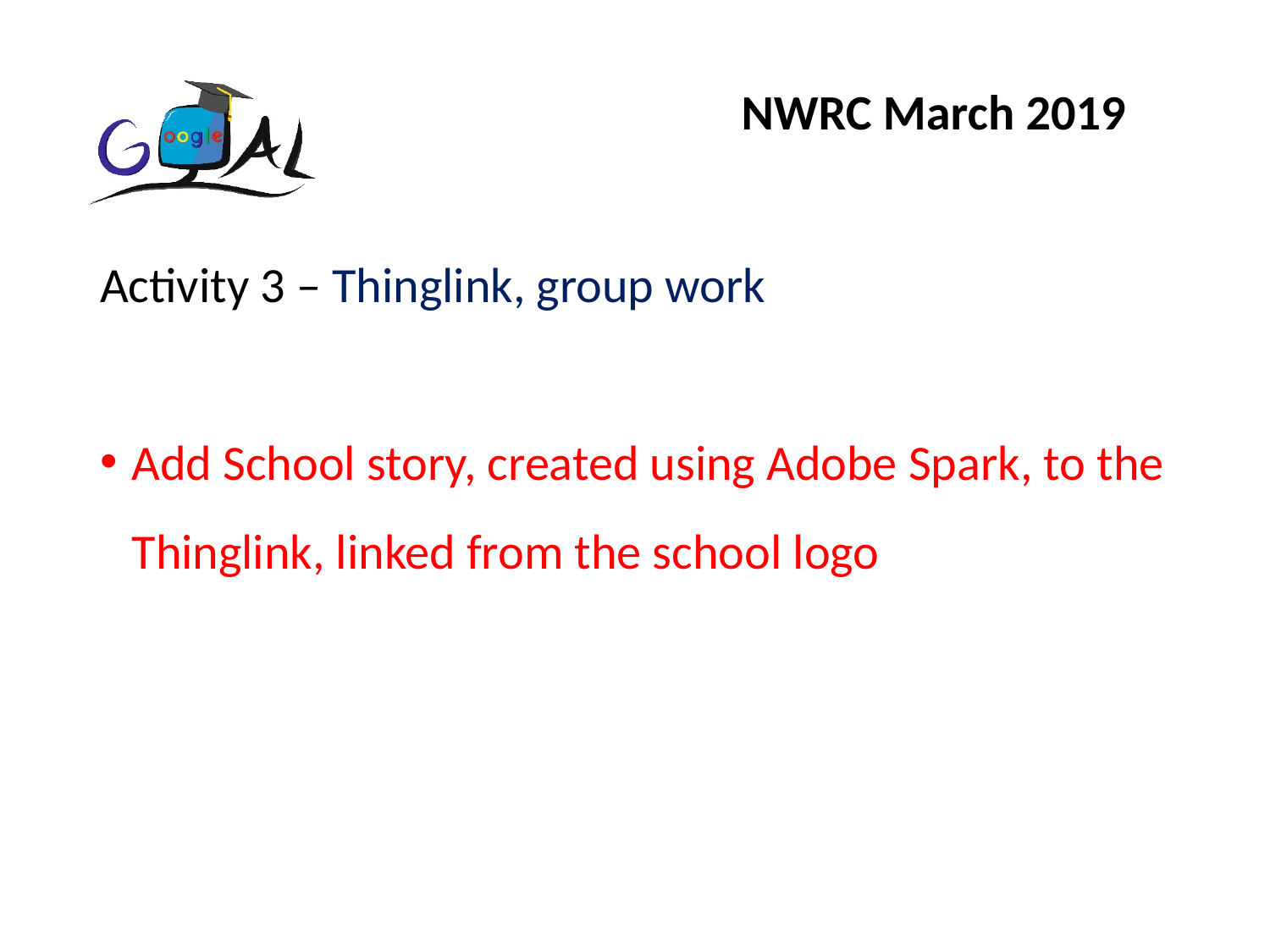

NWRC March 2019
Activity 3 – Thinglink, group work

Add School story, created using Adobe Spark, to the Thinglink, linked from the school logo